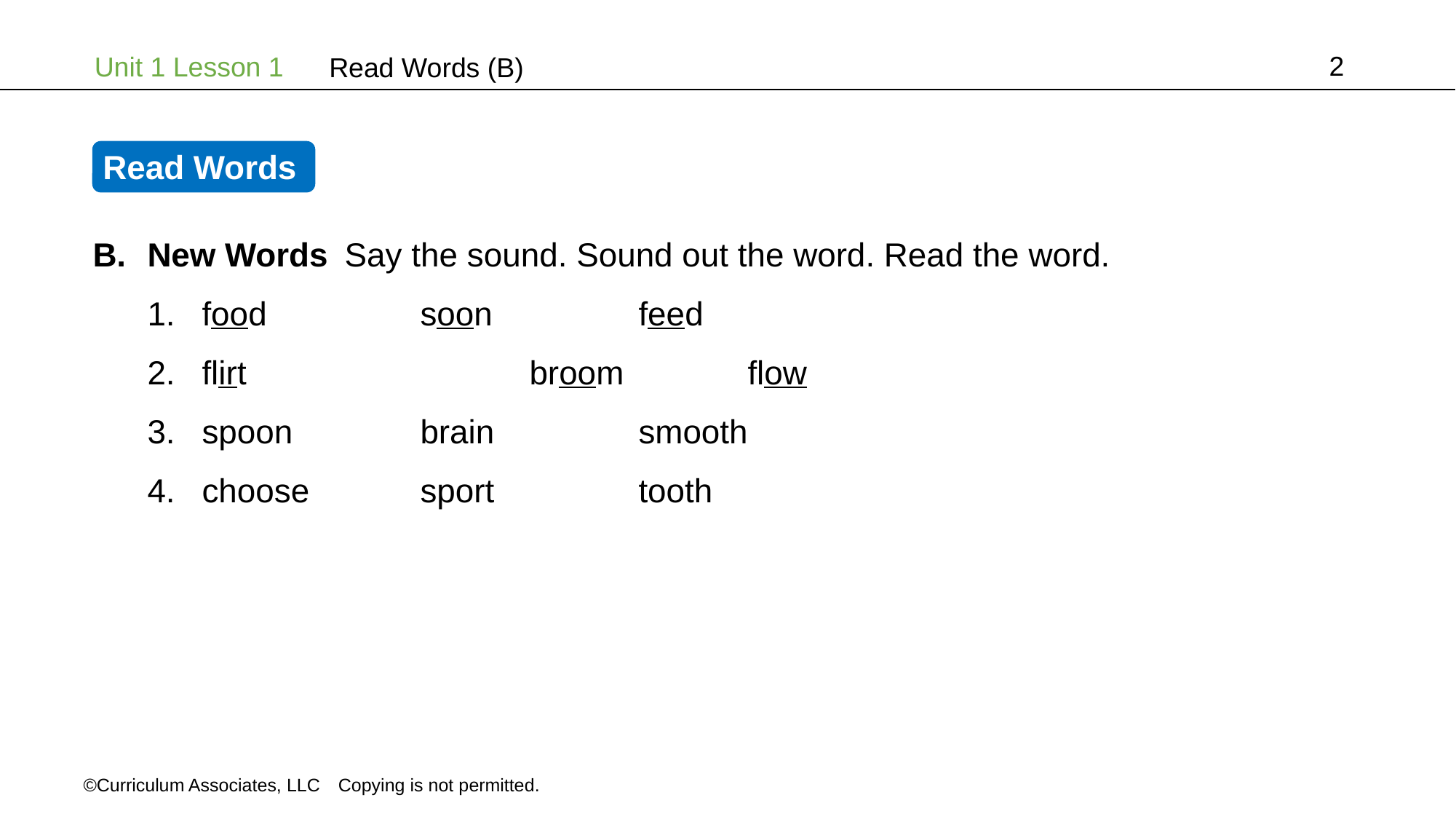

2
Read Words (B)

Read Words

New Words Say the sound. Sound out the word. Read the word.
food		soon		feed
flirt			broom		flow
spoon		brain		smooth
choose		sport		tooth